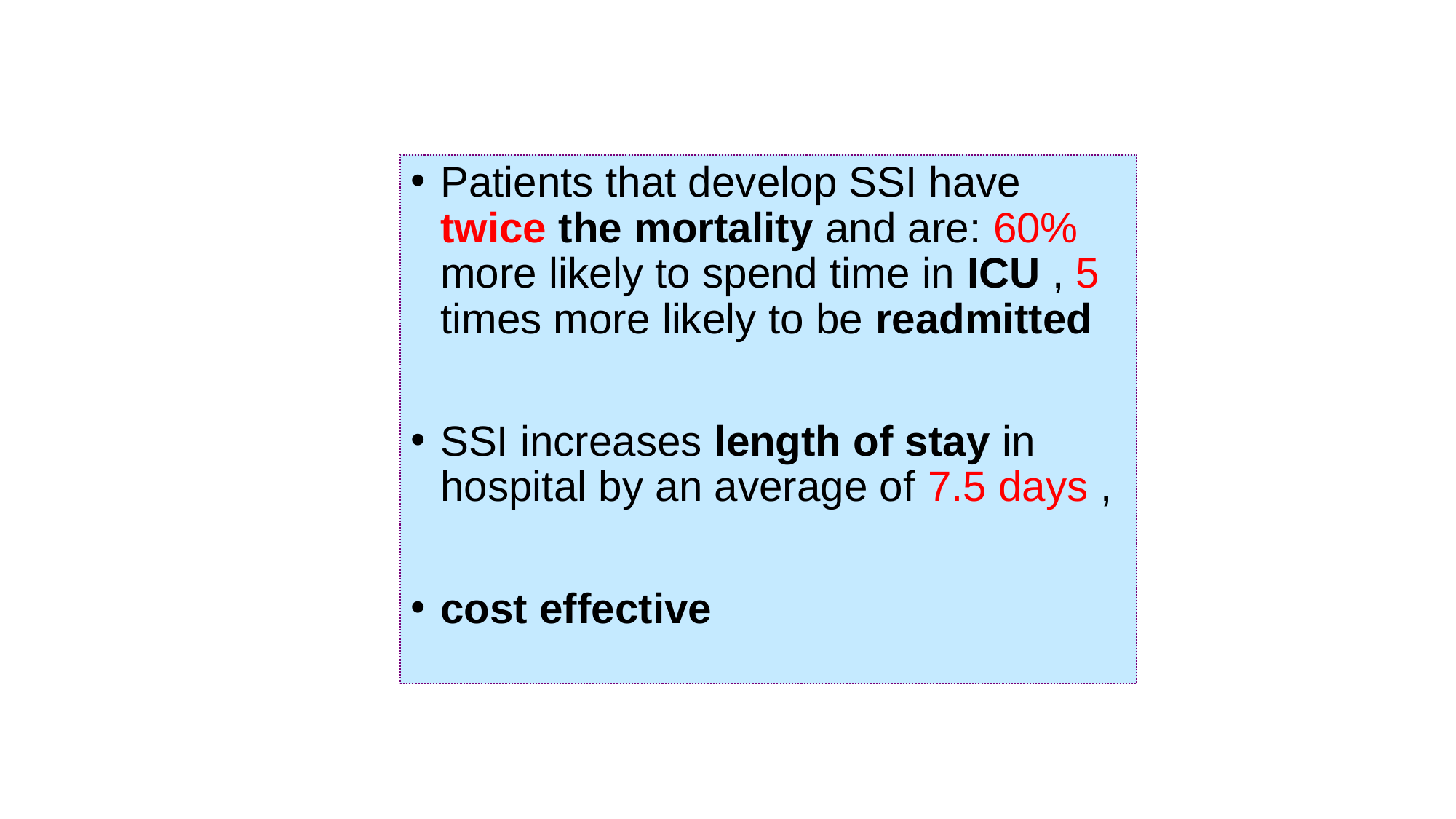

Patients that develop SSI have twice the mortality and are: 60% more likely to spend time in ICU , 5 times more likely to be readmitted

SSI increases length of stay in hospital by an average of 7.5 days ,

cost effective